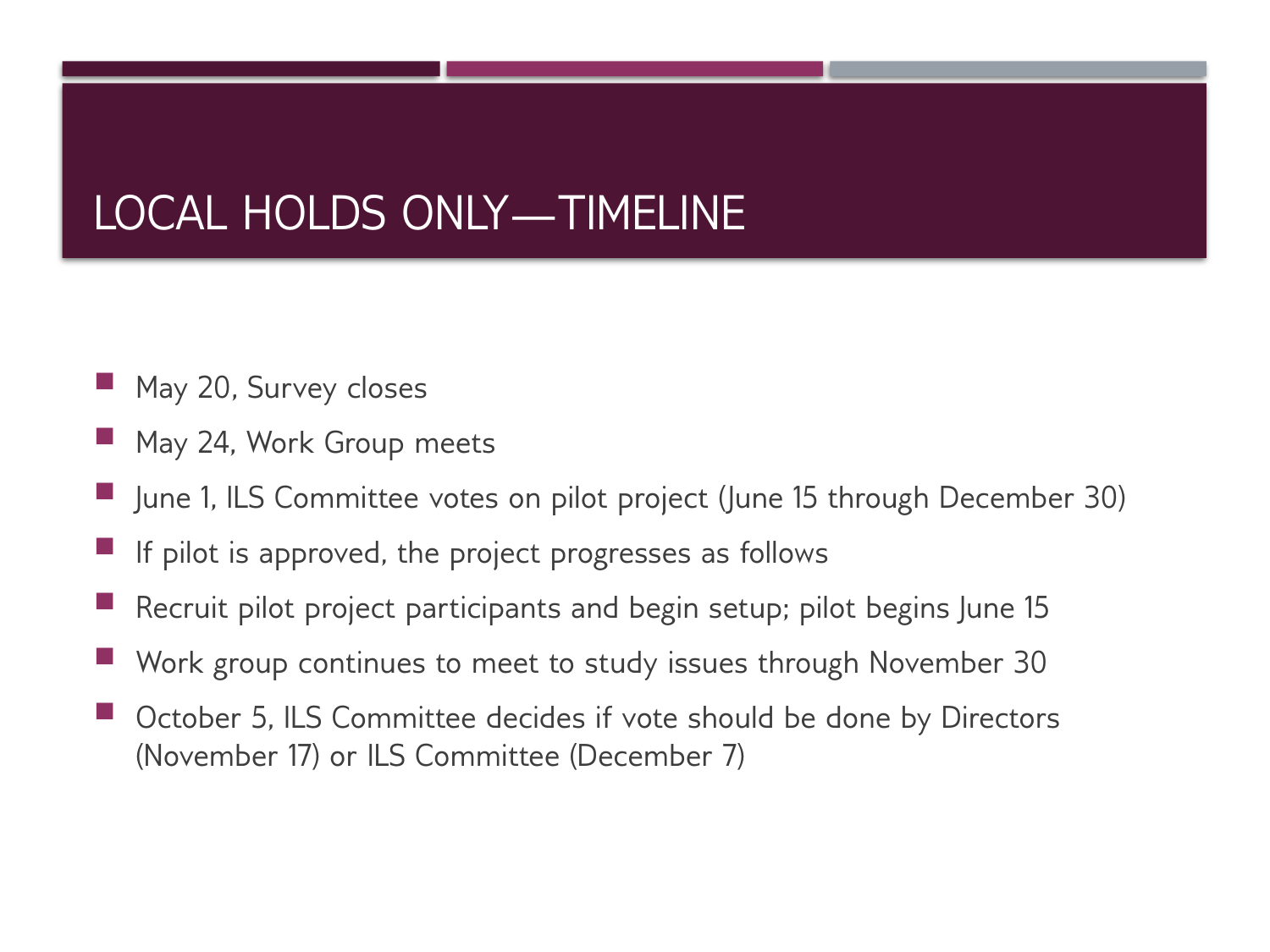

# Local holds only—Timeline

May 20, Survey closes
May 24, Work Group meets
June 1, ILS Committee votes on pilot project (June 15 through December 30)
If pilot is approved, the project progresses as follows
Recruit pilot project participants and begin setup; pilot begins June 15
Work group continues to meet to study issues through November 30
October 5, ILS Committee decides if vote should be done by Directors (November 17) or ILS Committee (December 7)